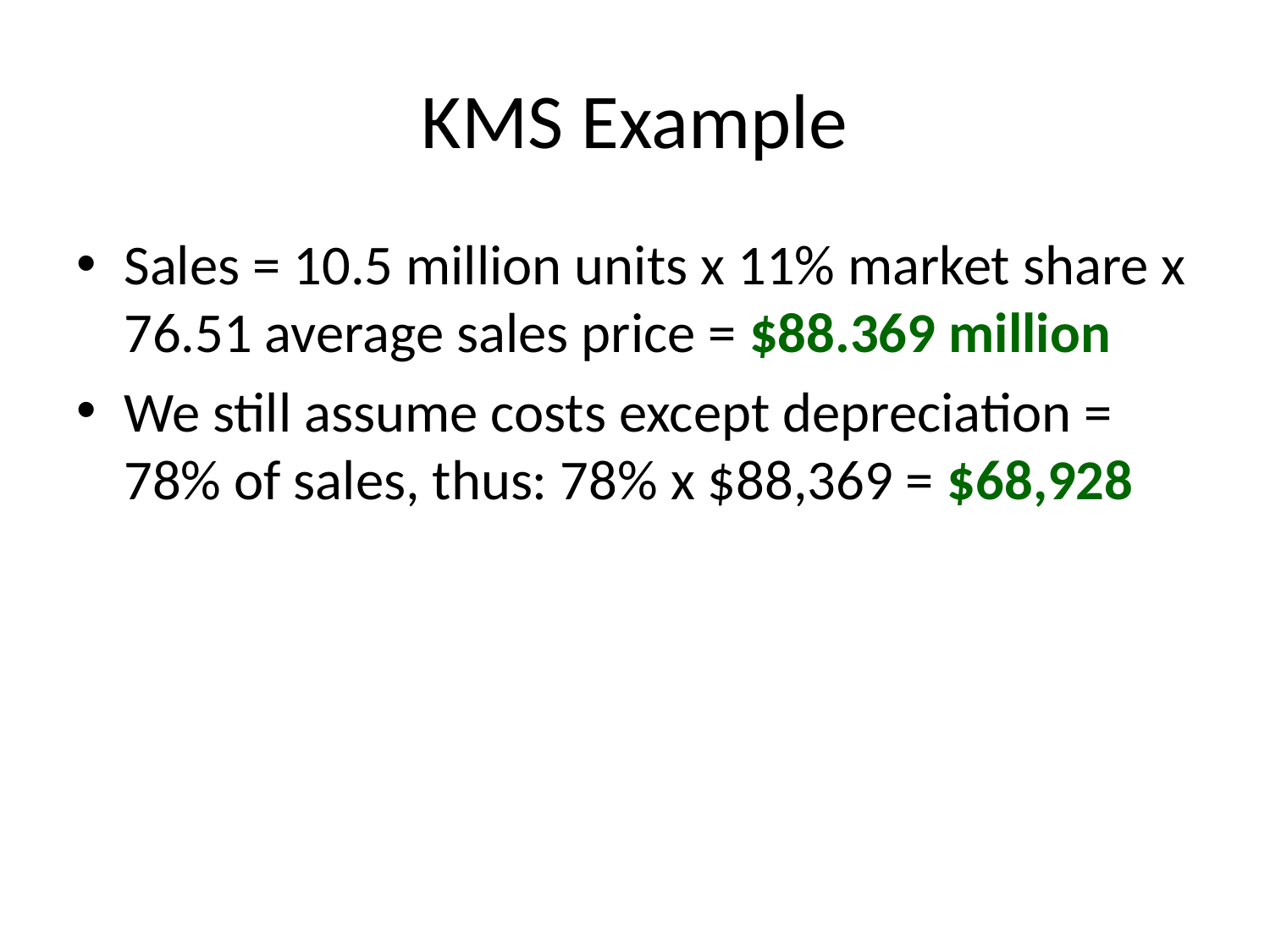

# KMS Example
Sales = 10.5 million units x 11% market share x 76.51 average sales price = $88.369 million
We still assume costs except depreciation = 78% of sales, thus: 78% x $88,369 = $68,928